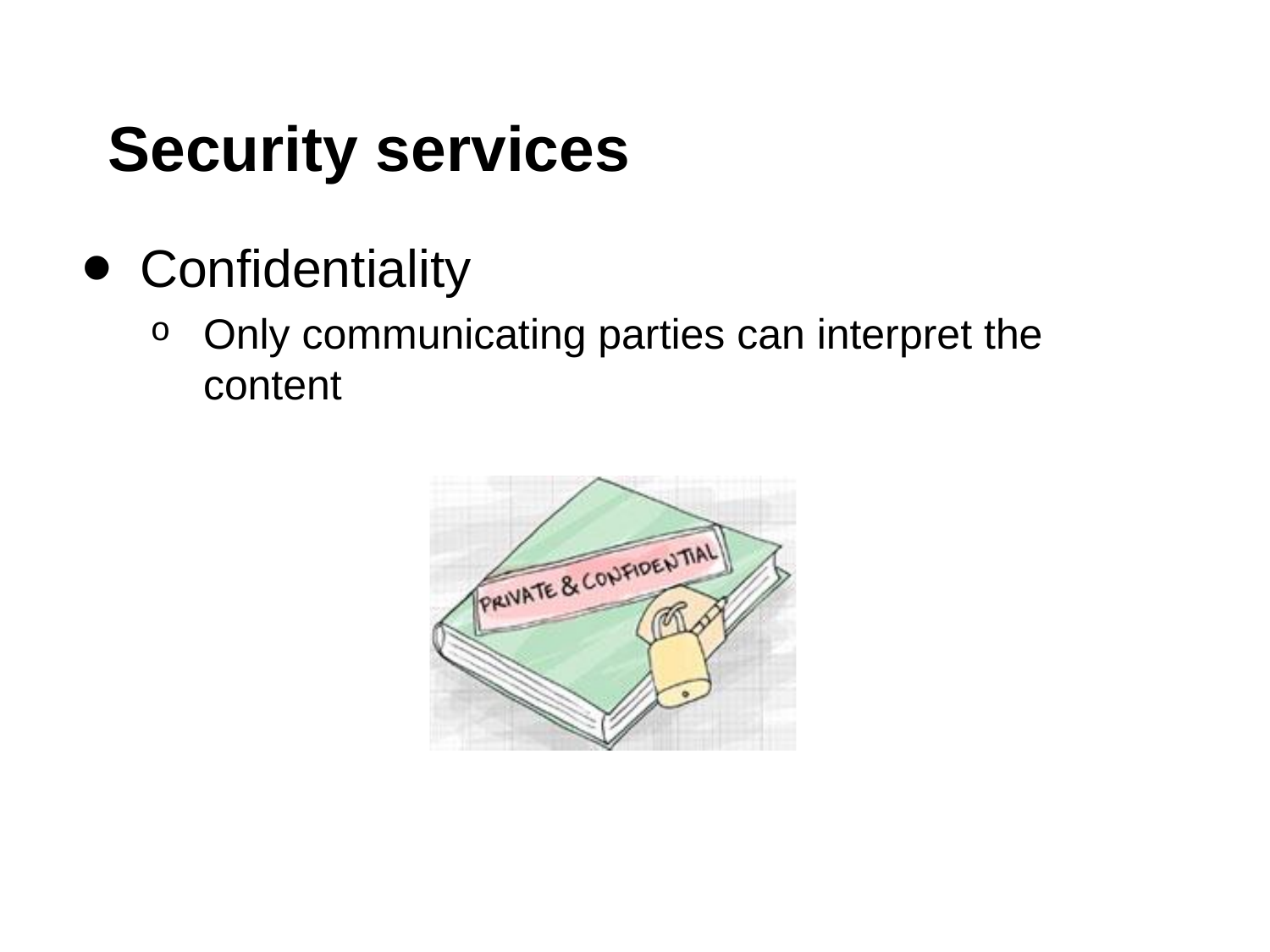

# Security services
Confidentiality
Only communicating parties can interpret the content